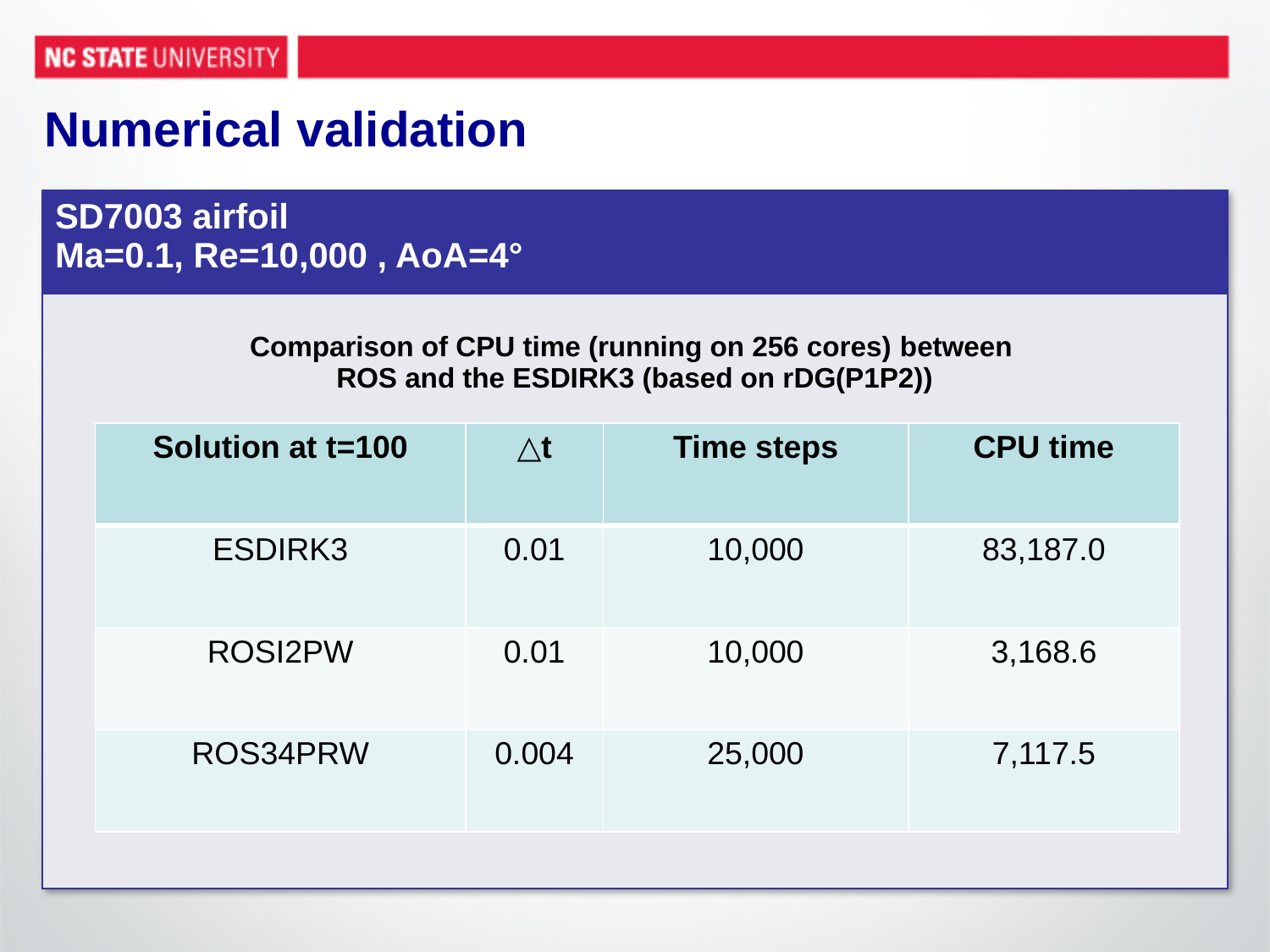

# Numerical validation
| SD7003 airfoil Ma=0.1, Re=10,000 , AoA=4° |
| --- |
| Comparison of CPU time (running on 256 cores) between ROS and the ESDIRK3 (based on rDG(P1P2)) |
| Solution at t=100 | △t | Time steps | CPU time |
| --- | --- | --- | --- |
| ESDIRK3 | 0.01 | 10,000 | 83,187.0 |
| ROSI2PW | 0.01 | 10,000 | 3,168.6 |
| ROS34PRW | 0.004 | 25,000 | 7,117.5 |